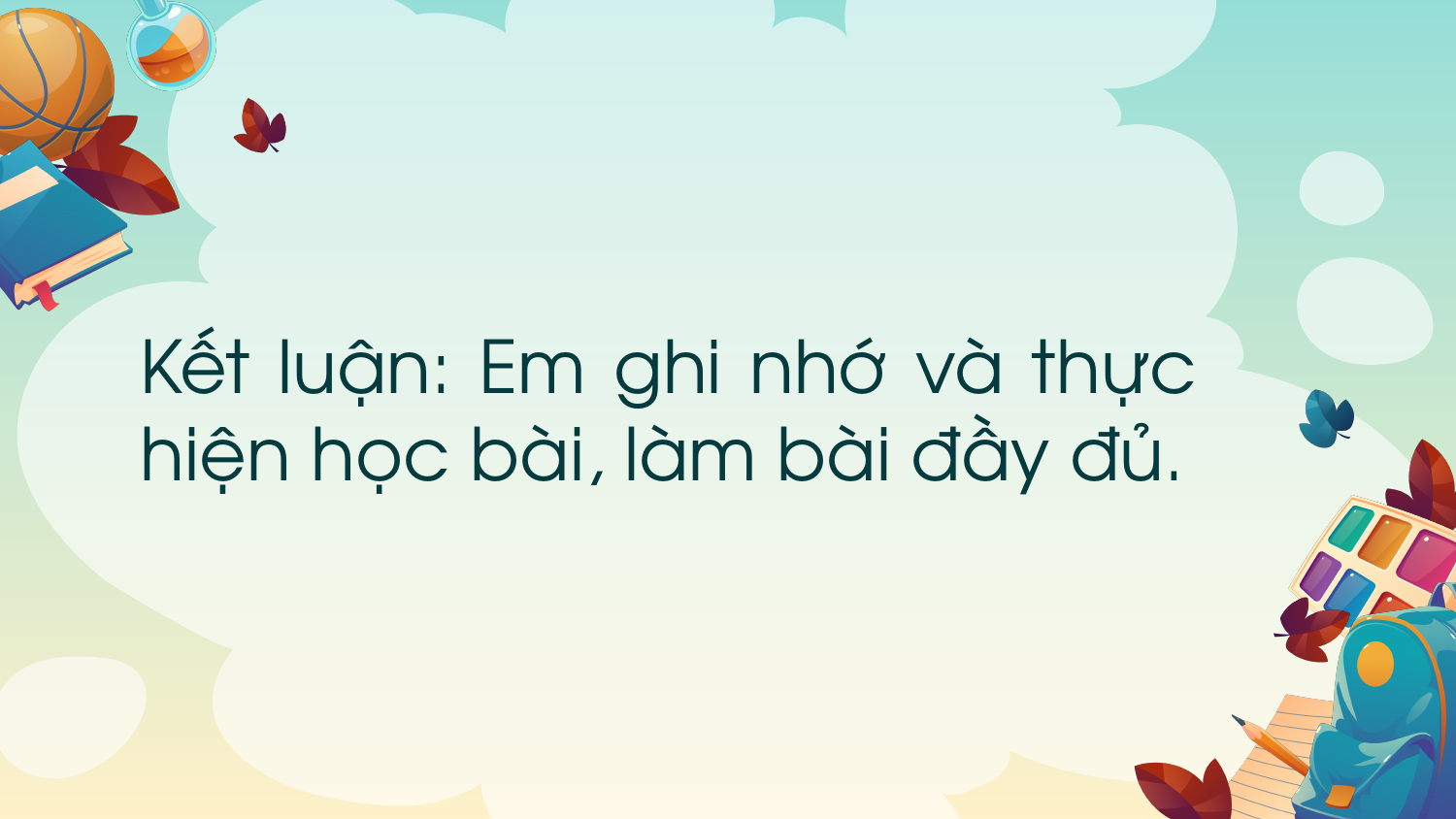

Kết luận: Em ghi nhớ và thực hiện học bài, làm bài đầy đủ.